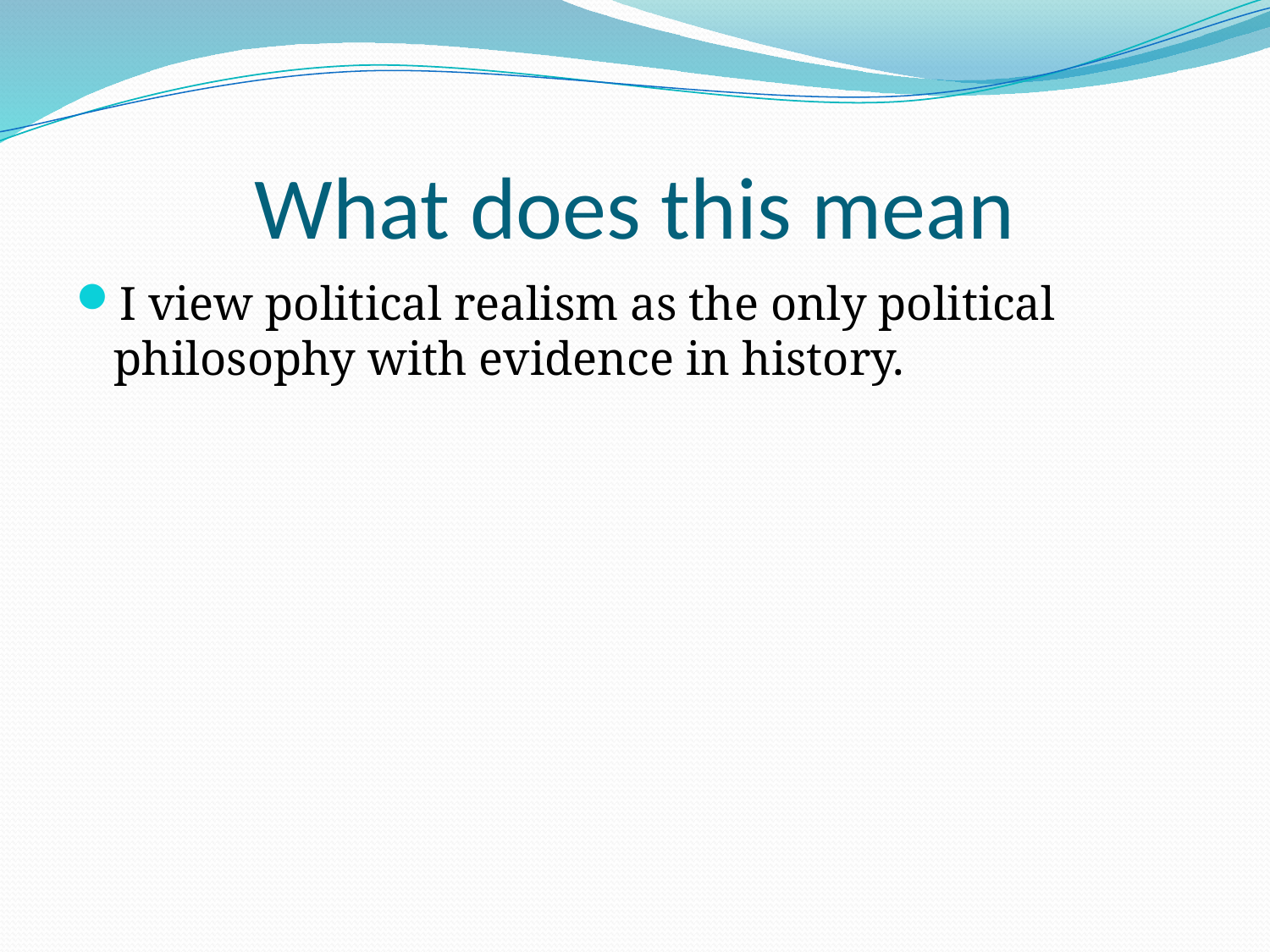

# What does this mean
I view political realism as the only political philosophy with evidence in history.